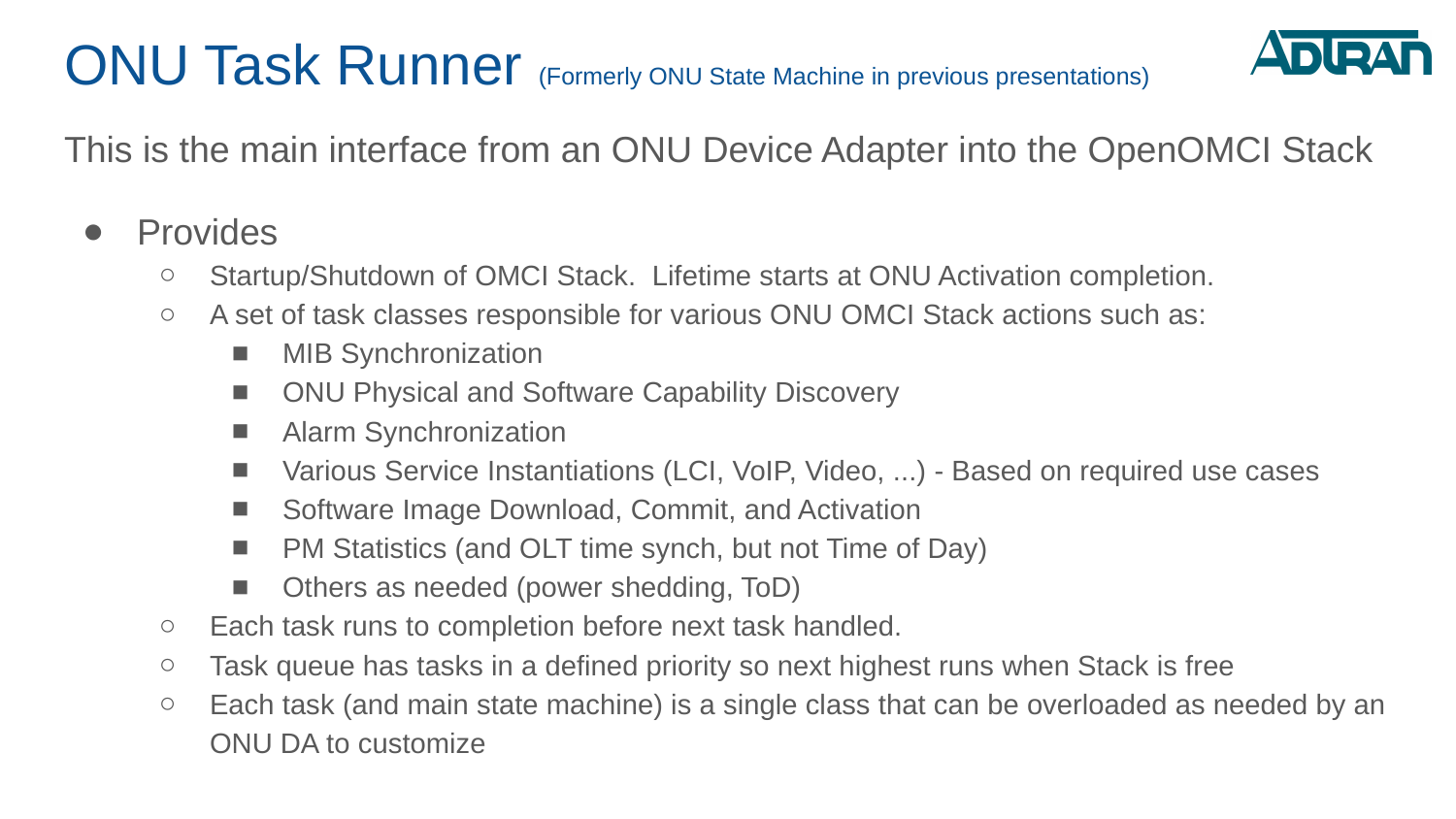

# ONU Task Runner (Formerly ONU State Machine in previous presentations)
This is the main interface from an ONU Device Adapter into the OpenOMCI Stack
Provides
Startup/Shutdown of OMCI Stack.  Lifetime starts at ONU Activation completion.
A set of task classes responsible for various ONU OMCI Stack actions such as:
MIB Synchronization
ONU Physical and Software Capability Discovery
Alarm Synchronization
Various Service Instantiations (LCI, VoIP, Video, ...) - Based on required use cases
Software Image Download, Commit, and Activation
PM Statistics (and OLT time synch, but not Time of Day)
Others as needed (power shedding, ToD)
Each task runs to completion before next task handled.
Task queue has tasks in a defined priority so next highest runs when Stack is free
Each task (and main state machine) is a single class that can be overloaded as needed by an ONU DA to customize